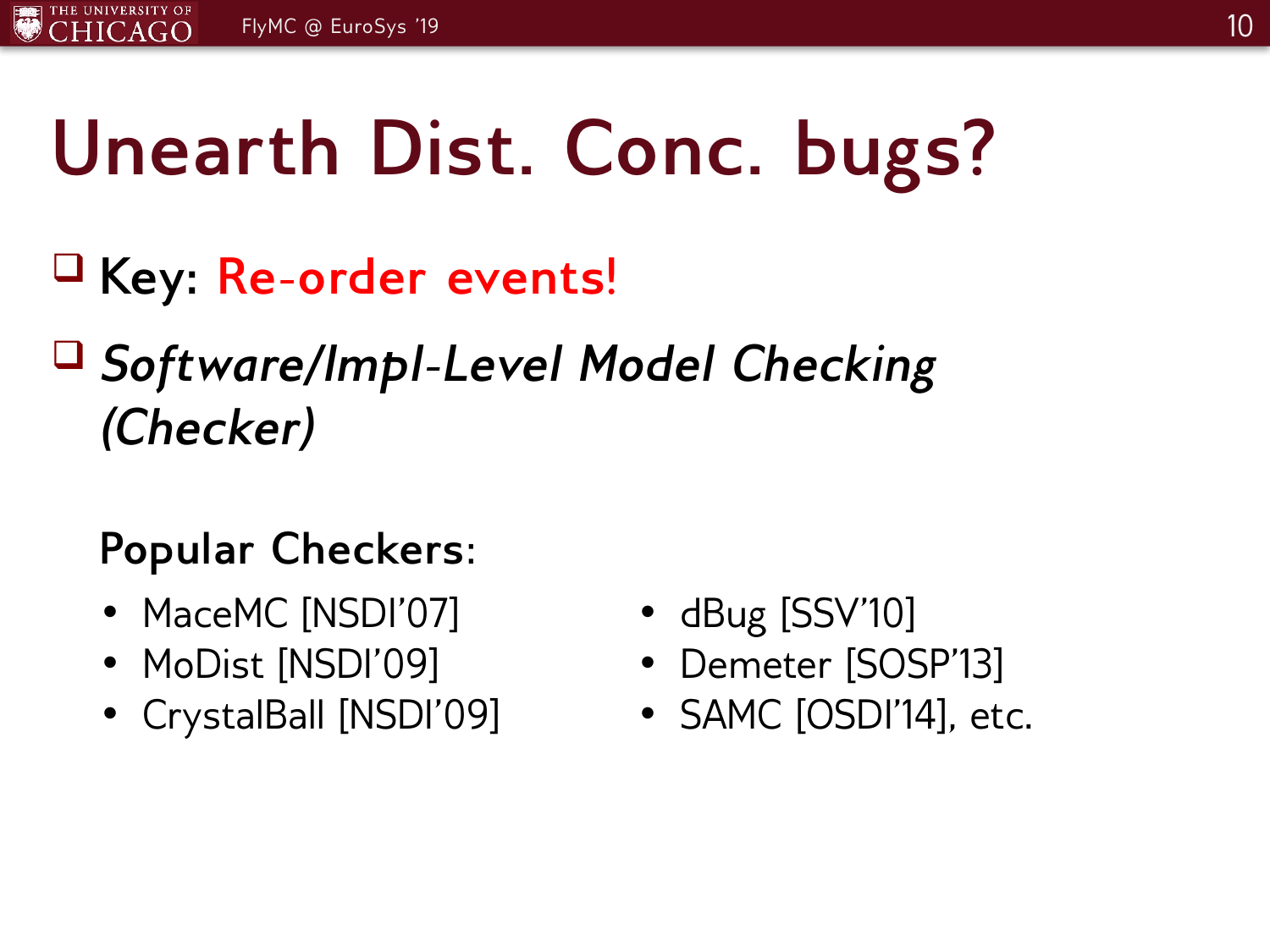

10
FlyMC @ EuroSys ’19
# Unearth Dist. Conc. bugs?
Key: Re-order events!
Software/Impl-Level Model Checking
(Checker)
Popular Checkers:
MaceMC [NSDI’07]
MoDist [NSDI’09]
CrystalBall [NSDI’09]

dBug [SSV’10]
Demeter [SOSP’13]
SAMC [OSDI’14], etc.